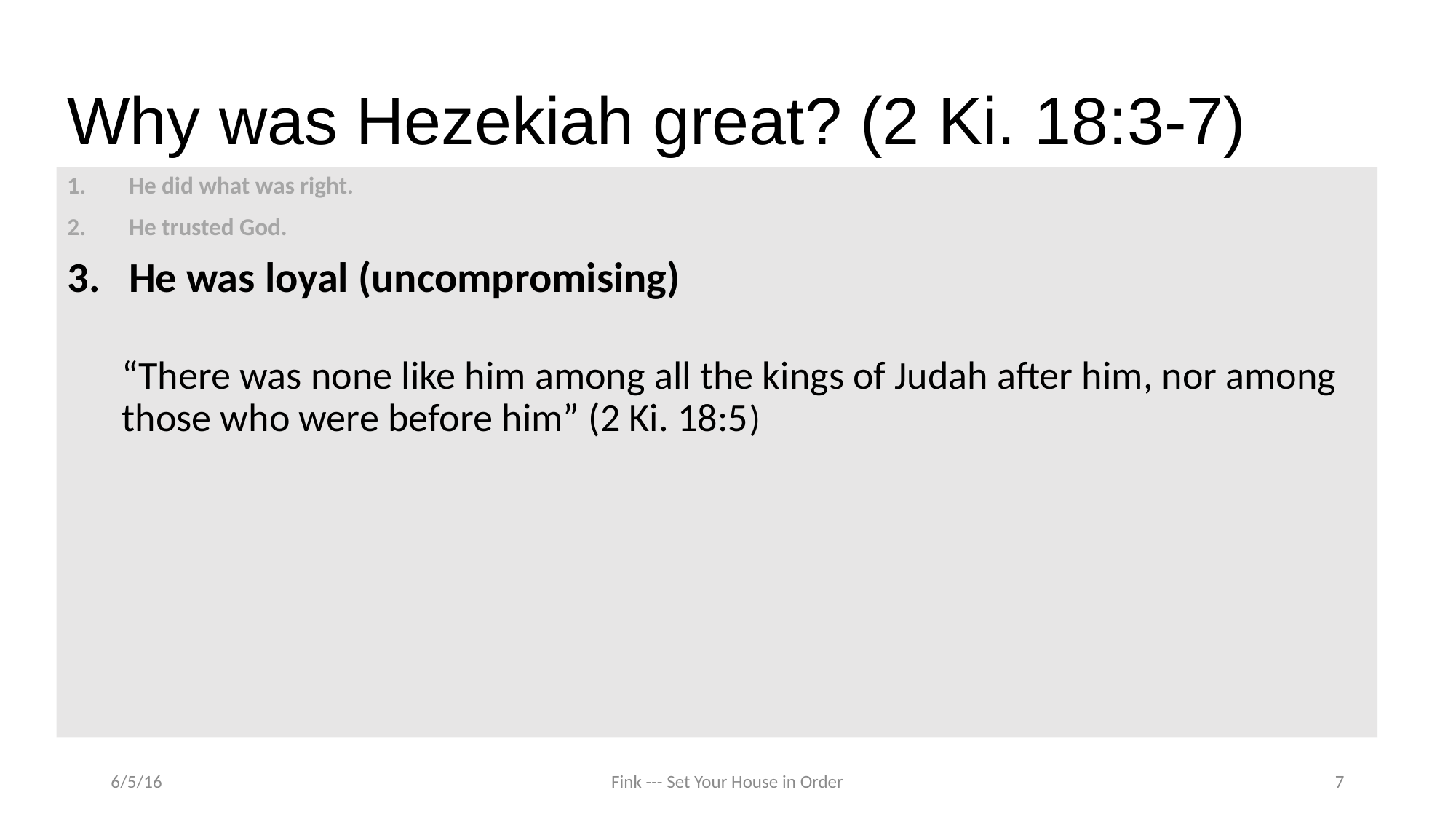

# Why was Hezekiah great? (2 Ki. 18:3-7)
He did what was right.
He trusted God.
He was loyal (uncompromising)
“There was none like him among all the kings of Judah after him, nor among those who were before him” (2 Ki. 18:5)
6/5/16
Fink --- Set Your House in Order
7